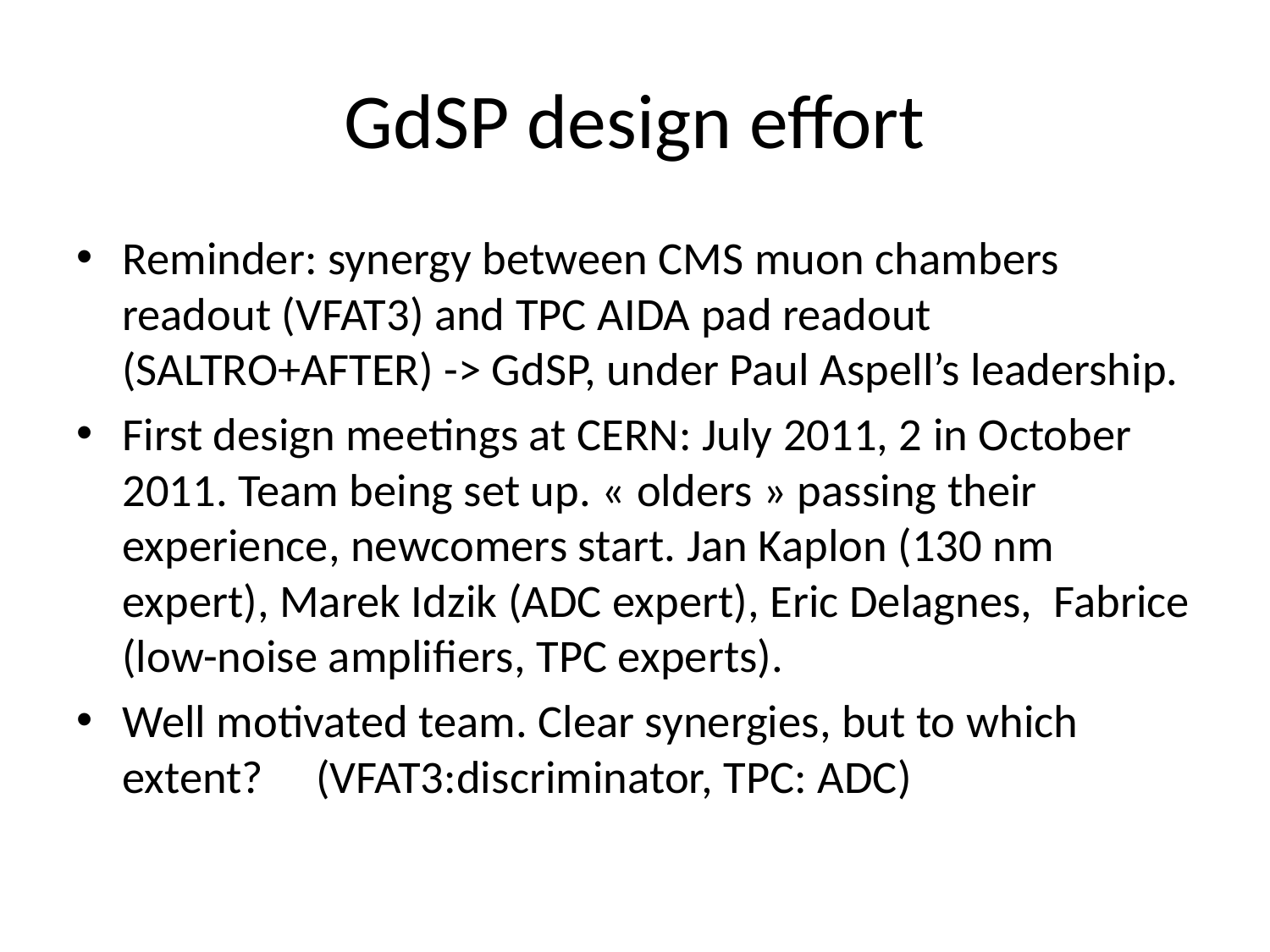

# GdSP design effort
Reminder: synergy between CMS muon chambers readout (VFAT3) and TPC AIDA pad readout (SALTRO+AFTER) -> GdSP, under Paul Aspell’s leadership.
First design meetings at CERN: July 2011, 2 in October 2011. Team being set up. « olders » passing their experience, newcomers start. Jan Kaplon (130 nm expert), Marek Idzik (ADC expert), Eric Delagnes,  Fabrice (low-noise amplifiers, TPC experts).
Well motivated team. Clear synergies, but to which extent?     (VFAT3:discriminator, TPC: ADC)